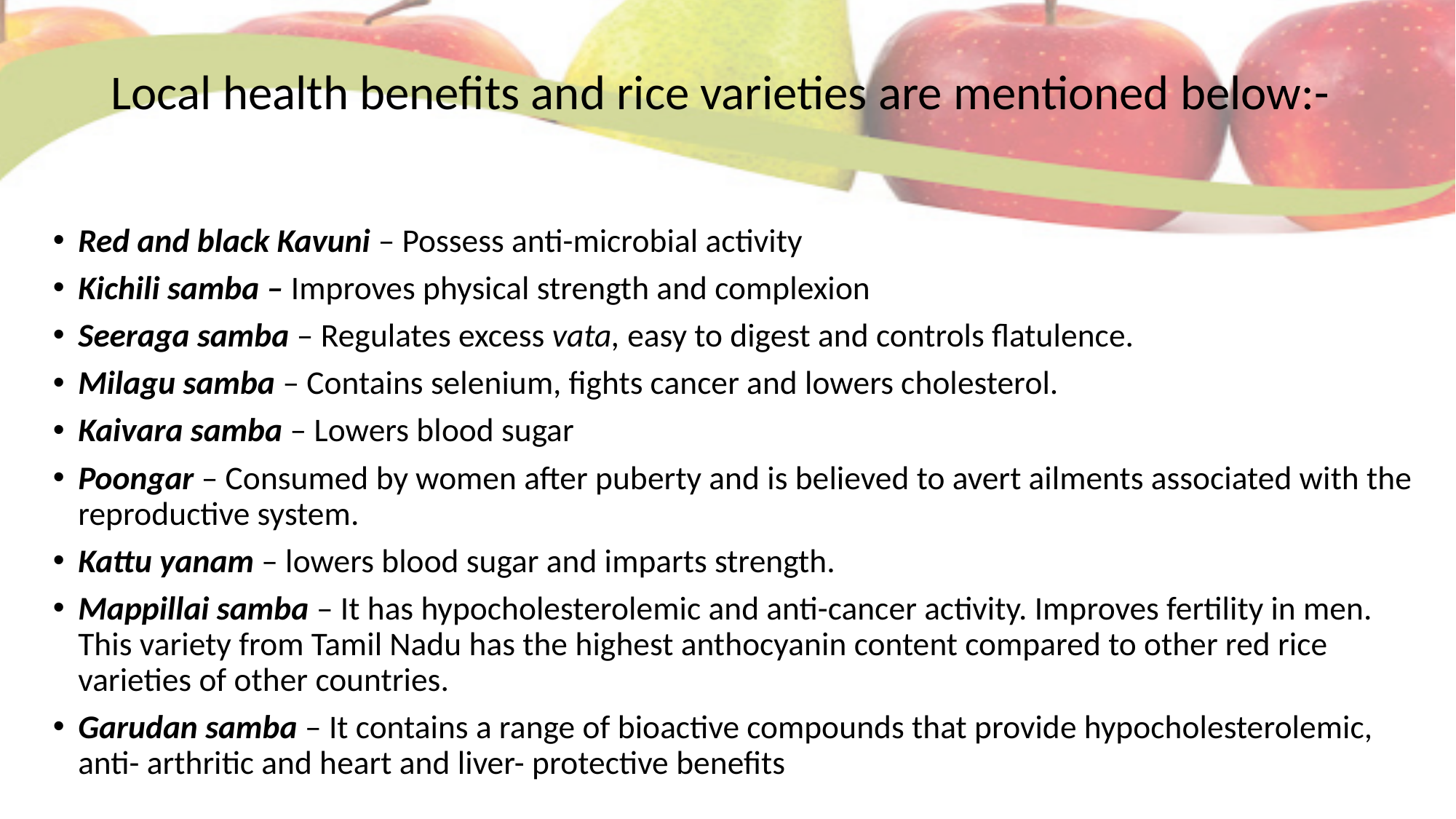

# Local health benefits and rice varieties are mentioned below:-
Red and black Kavuni – Possess anti-microbial activity
Kichili samba – Improves physical strength and complexion
Seeraga samba – Regulates excess vata, easy to digest and controls flatulence.
Milagu samba – Contains selenium, fights cancer and lowers cholesterol.
Kaivara samba – Lowers blood sugar
Poongar – Consumed by women after puberty and is believed to avert ailments associated with the reproductive system.
Kattu yanam – lowers blood sugar and imparts strength.
Mappillai samba – It has hypocholesterolemic and anti-cancer activity. Improves fertility in men. This variety from Tamil Nadu has the highest anthocyanin content compared to other red rice varieties of other countries.
Garudan samba – It contains a range of bioactive compounds that provide hypocholesterolemic, anti- arthritic and heart and liver- protective benefits